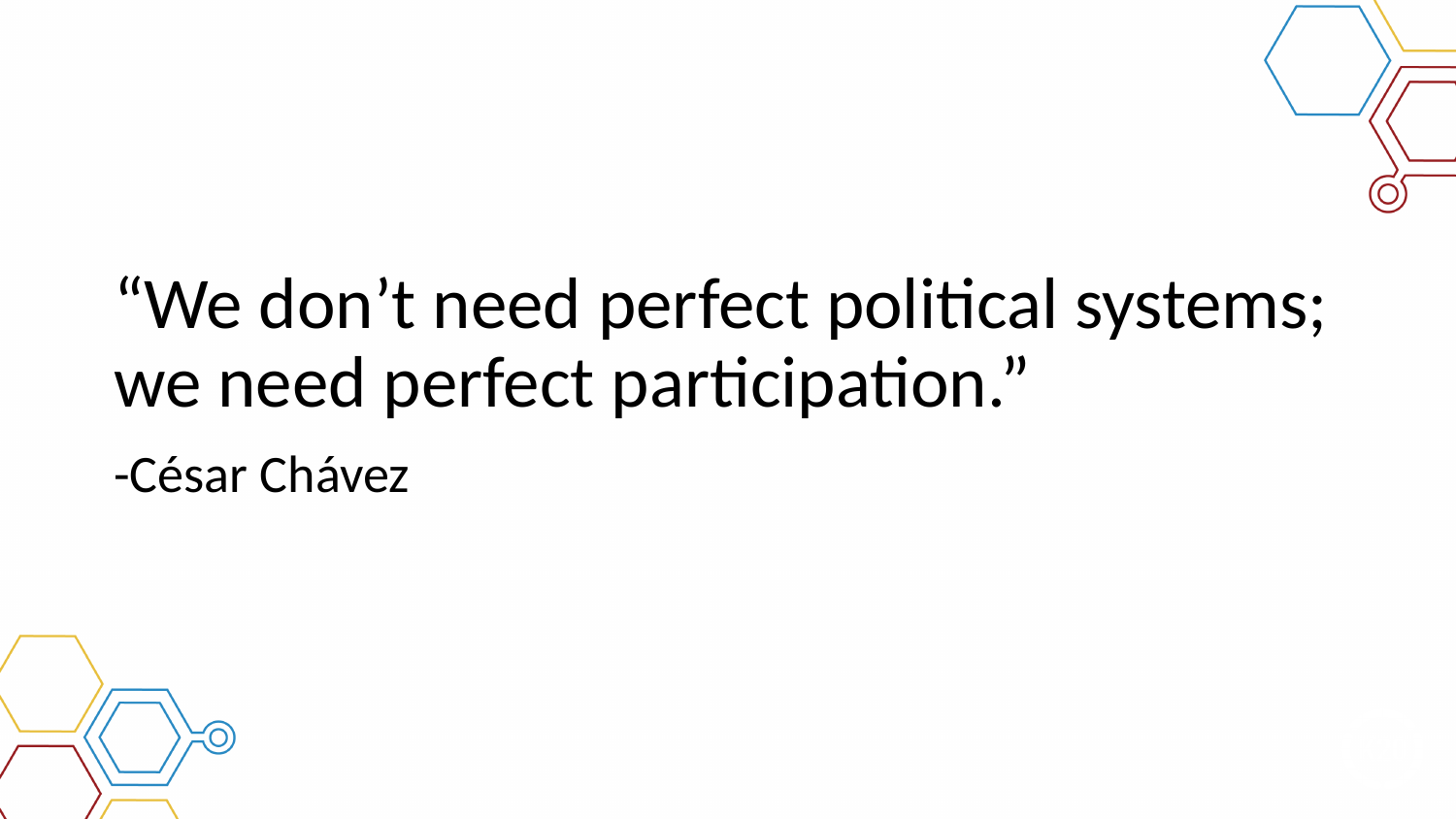

# “We don’t need perfect political systems; we need perfect participation.”
-César Chávez